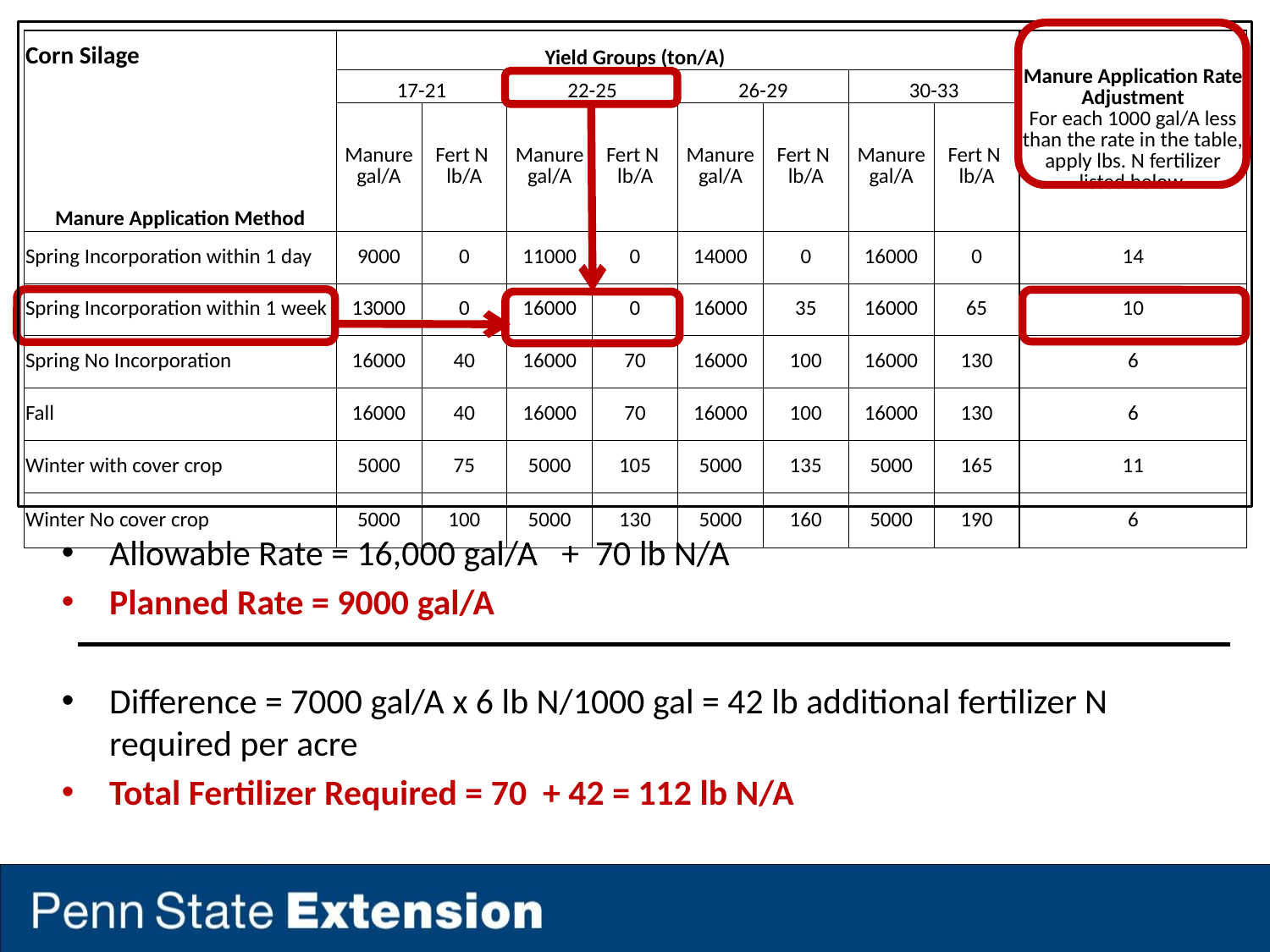

| Corn Silage | Yield Groups (ton/A) |  |  |  |  |  |  |  | Manure Application Rate Adjustment For each 1000 gal/A less than the rate in the table, apply lbs. N fertilizer listed below. |
| --- | --- | --- | --- | --- | --- | --- | --- | --- | --- |
|  | 17-21 |  | 22-25 |  | 26-29 |  | 30-33 |  |  |
| Manure Application Method | Manure gal/A | Fert N lb/A | Manure gal/A | Fert N lb/A | Manure gal/A | Fert N lb/A | Manure gal/A | Fert N lb/A |  |
| Spring Incorporation within 1 day | 9000 | 0 | 11000 | 0 | 14000 | 0 | 16000 | 0 | 14 |
| Spring Incorporation within 1 week | 13000 | 0 | 16000 | 0 | 16000 | 35 | 16000 | 65 | 10 |
| Spring No Incorporation | 16000 | 40 | 16000 | 70 | 16000 | 100 | 16000 | 130 | 6 |
| Fall | 16000 | 40 | 16000 | 70 | 16000 | 100 | 16000 | 130 | 6 |
| Winter with cover crop | 5000 | 75 | 5000 | 105 | 5000 | 135 | 5000 | 165 | 11 |
| Winter No cover crop | 5000 | 100 | 5000 | 130 | 5000 | 160 | 5000 | 190 | 6 |
#

Allowable Rate = 16,000 gal/A   +  70 lb N/A
Planned Rate = 9000 gal/A

Difference = 7000 gal/A x 6 lb N/1000 gal = 42 lb additional fertilizer N required per acre
Total Fertilizer Required = 70  + 42 = 112 lb N/A